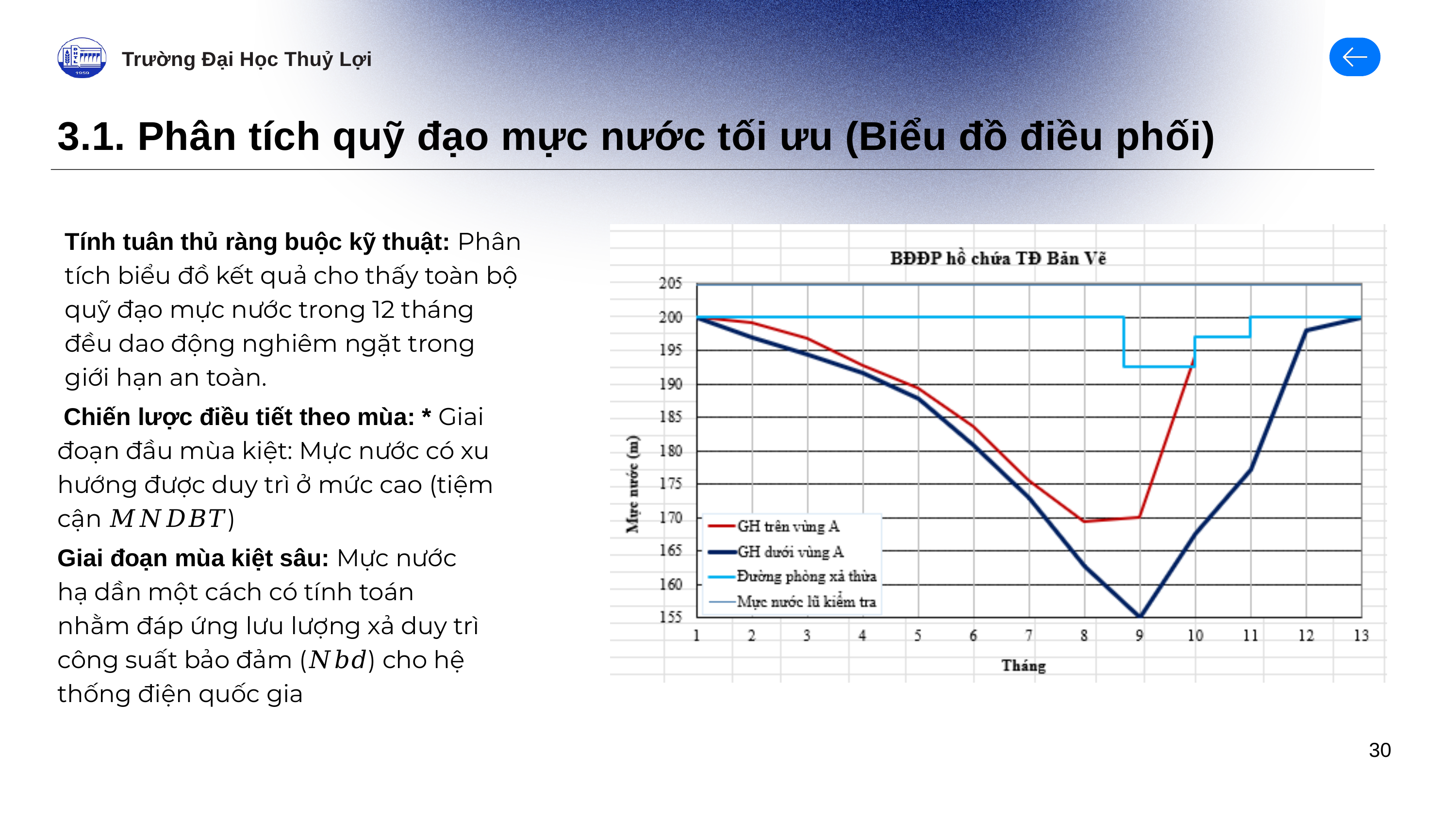

Trường Đại Học Thuỷ Lợi

3.1. Phân tích quỹ đạo mực nước tối ưu (Biểu đồ điều phối)

Tính tuân thủ ràng buộc kỹ thuật: Phân tích biểu đồ kết quả cho thấy toàn bộ quỹ đạo mực nước trong 12 tháng đều dao động nghiêm ngặt trong giới hạn an toàn.

 Chiến lược điều tiết theo mùa: * Giai đoạn đầu mùa kiệt: Mực nước có xu hướng được duy trì ở mức cao (tiệm cận 𝑀𝑁𝐷𝐵𝑇)
Giai đoạn mùa kiệt sâu: Mực nước hạ dần một cách có tính toán nhằm đáp ứng lưu lượng xả duy trì công suất bảo đảm (𝑁𝑏𝑑) cho hệ thống điện quốc gia
30